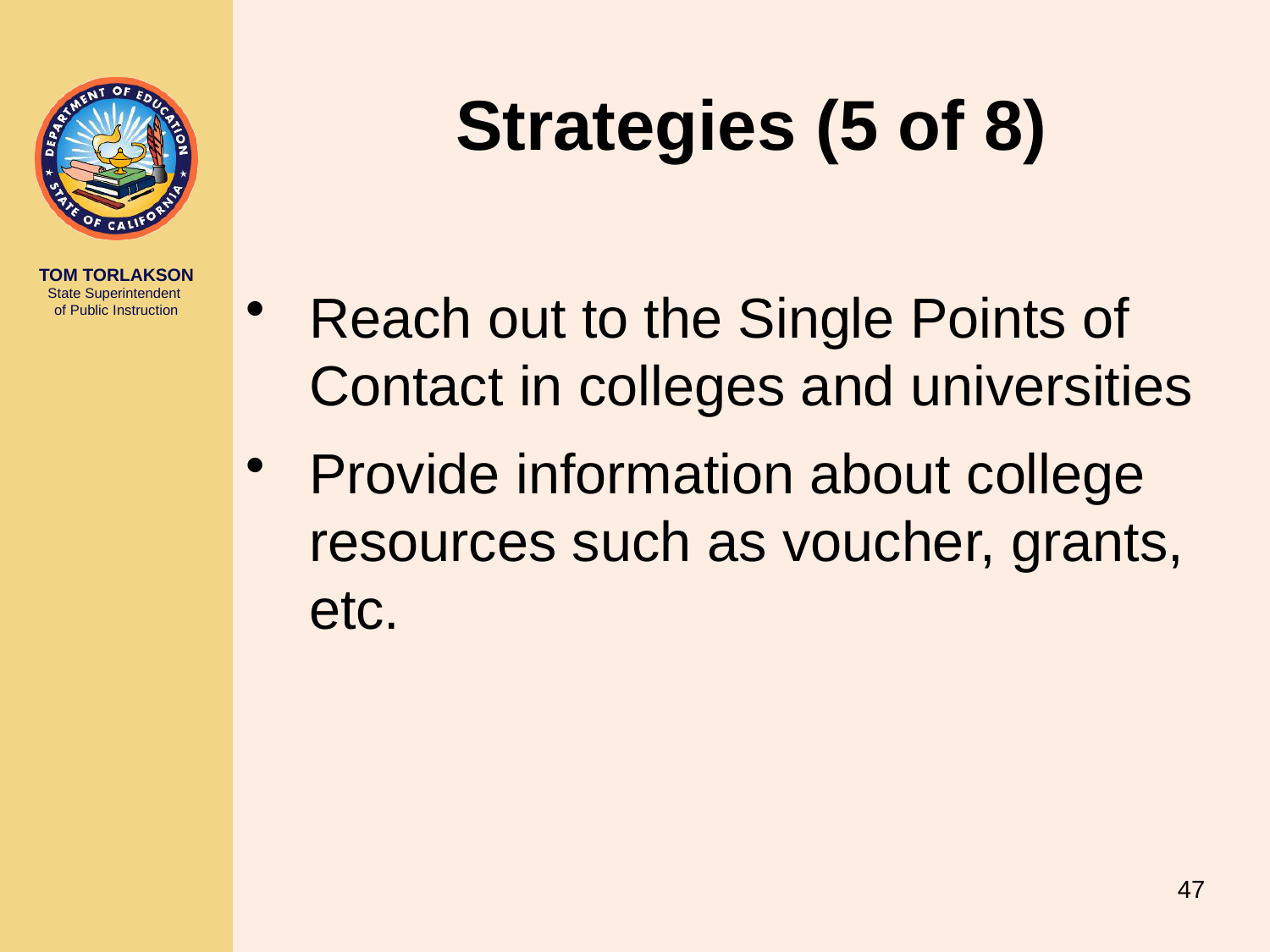

# Strategies (5 of 8)
Reach out to the Single Points of Contact in colleges and universities
Provide information about college resources such as voucher, grants, etc.
47